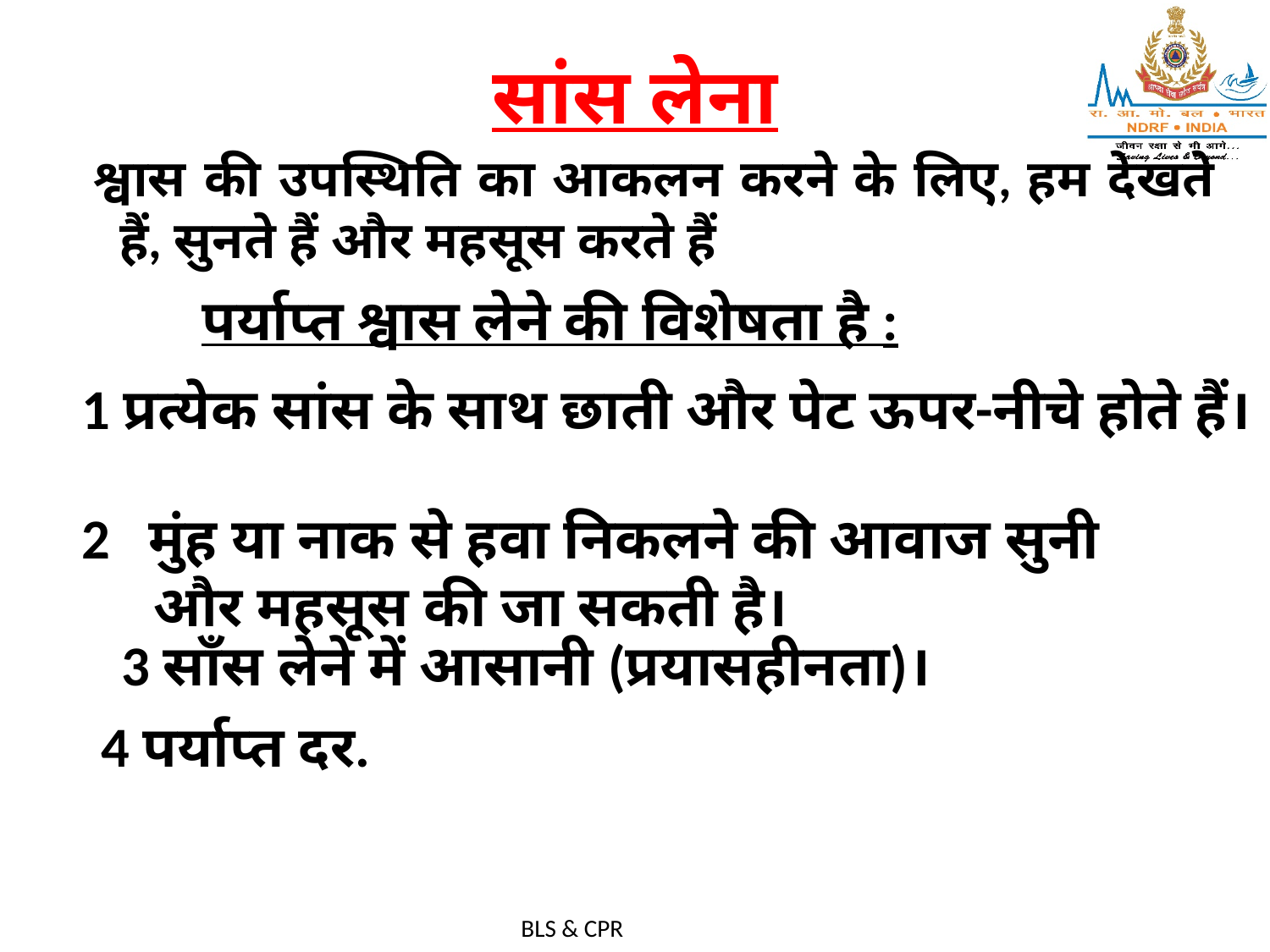

# सांस लेना
 श्वास की उपस्थिति का आकलन करने के लिए, हम देखते हैं, सुनते हैं और महसूस करते हैं
पर्याप्त श्वास लेने की विशेषता है :
1 प्रत्येक सांस के साथ छाती और पेट ऊपर-नीचे होते हैं।
2   मुंह या नाक से हवा निकलने की आवाज सुनी और महसूस की जा सकती है।
3 साँस लेने में आसानी (प्रयासहीनता)।

4 पर्याप्त दर.

BLS & CPR